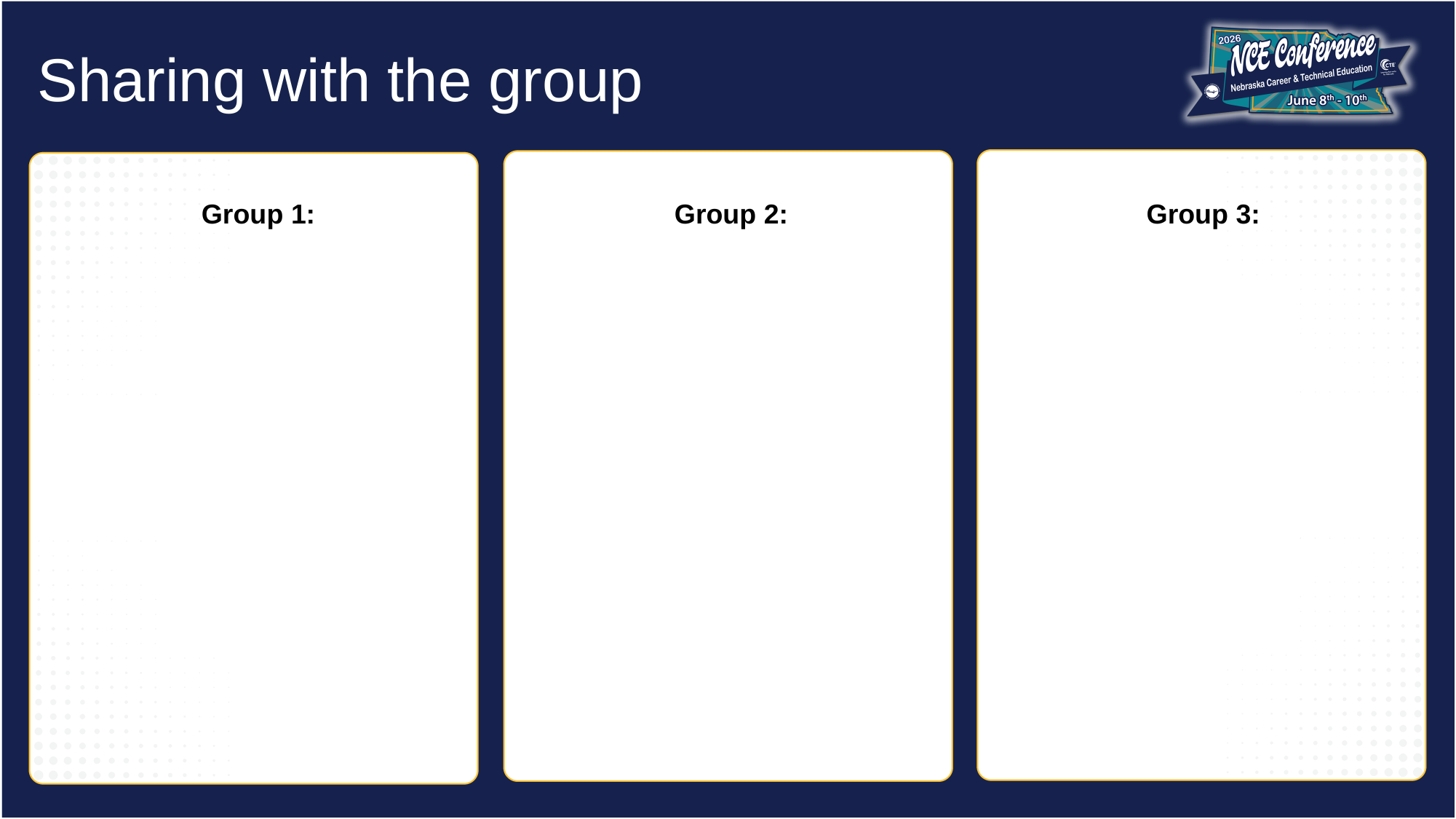

Sharing with the group
Group 1:

Group 2:

Group 3: ​